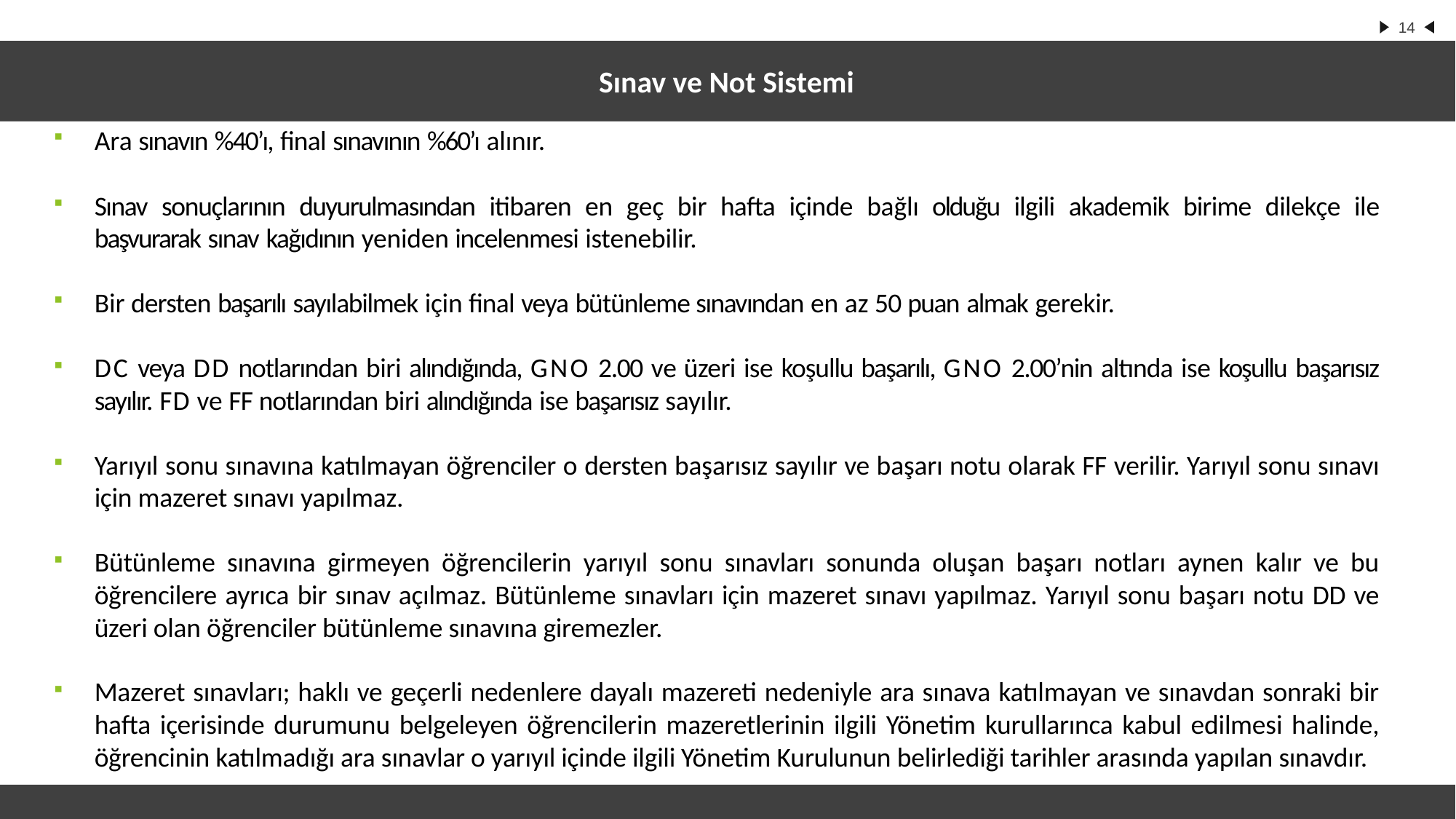

Sınav ve Not Sistemi
Ara sınavın %40’ı, final sınavının %60’ı alınır.

Sınav sonuçlarının duyurulmasından itibaren en geç bir hafta içinde bağlı olduğu ilgili akademik birime dilekçe ile başvurarak sınav kağıdının yeniden incelenmesi istenebilir.

Bir dersten başarılı sayılabilmek için final veya bütünleme sınavından en az 50 puan almak gerekir.

DC veya DD notlarından biri alındığında, GNO 2.00 ve üzeri ise koşullu başarılı, GNO 2.00’nin altında ise koşullu başarısız sayılır. FD ve FF notlarından biri alındığında ise başarısız sayılır.

Yarıyıl sonu sınavına katılmayan öğrenciler o dersten başarısız sayılır ve başarı notu olarak FF verilir. Yarıyıl sonu sınavı için mazeret sınavı yapılmaz.

Bütünleme sınavına girmeyen öğrencilerin yarıyıl sonu sınavları sonunda oluşan başarı notları aynen kalır ve bu öğrencilere ayrıca bir sınav açılmaz. Bütünleme sınavları için mazeret sınavı yapılmaz. Yarıyıl sonu başarı notu DD ve üzeri olan öğrenciler bütünleme sınavına giremezler.

Mazeret sınavları; haklı ve geçerli nedenlere dayalı mazereti nedeniyle ara sınava katılmayan ve sınavdan sonraki bir hafta içerisinde durumunu belgeleyen öğrencilerin mazeretlerinin ilgili Yönetim kurullarınca kabul edilmesi halinde, öğrencinin katılmadığı ara sınavlar o yarıyıl içinde ilgili Yönetim Kurulunun belirlediği tarihler arasında yapılan sınavdır.